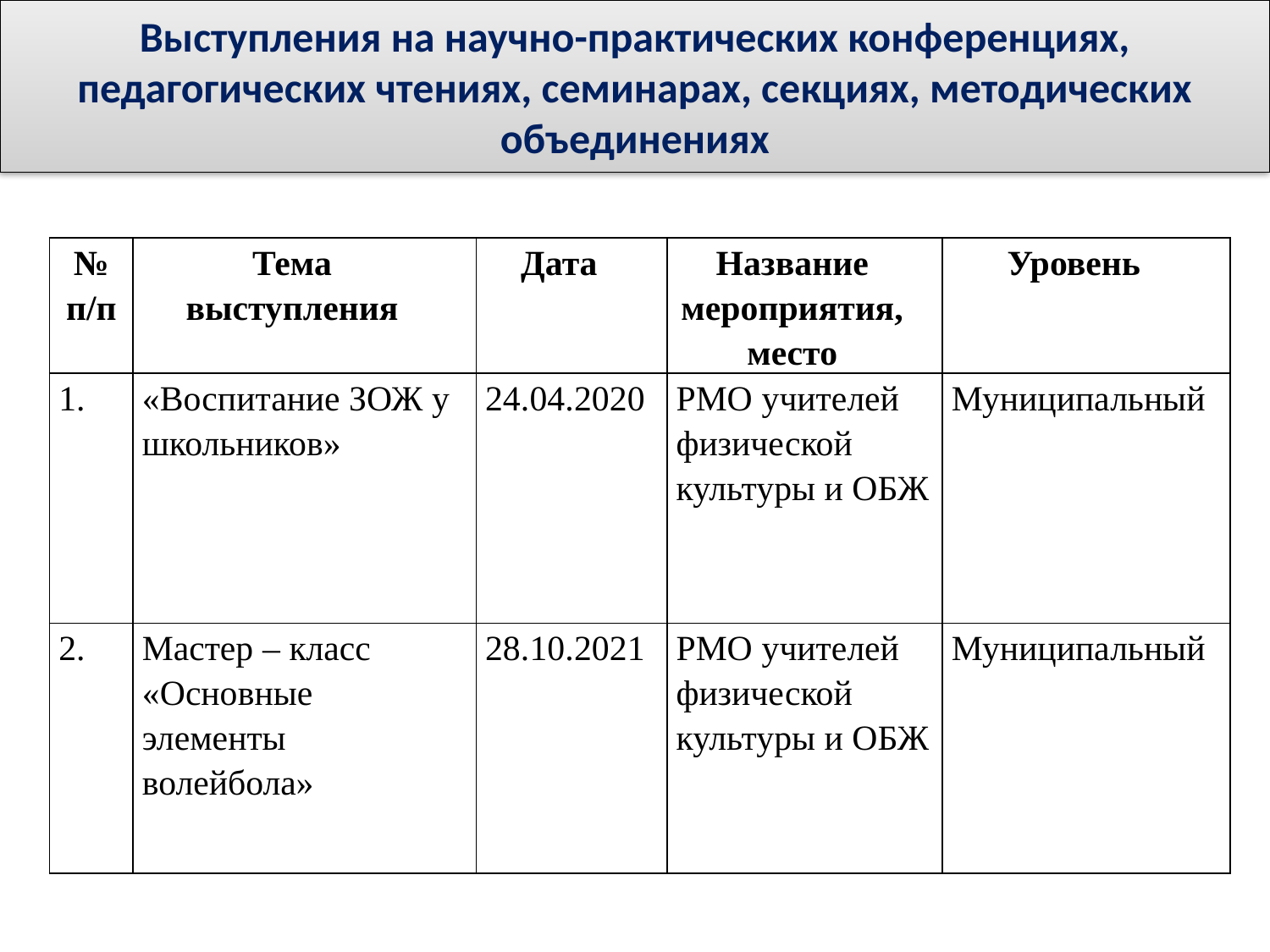

Выступления на научно-практических конференциях, педагогических чтениях, семинарах, секциях, методических объединениях
| № п/п | Тема выступления | Дата | Название мероприятия, место | Уровень |
| --- | --- | --- | --- | --- |
| 1. | «Воспитание ЗОЖ у школьников» | 24.04.2020 | РМО учителей физической культуры и ОБЖ | Муниципальный |
| 2. | Мастер – класс «Основные элементы волейбола» | 28.10.2021 | РМО учителей физической культуры и ОБЖ | Муниципальный |